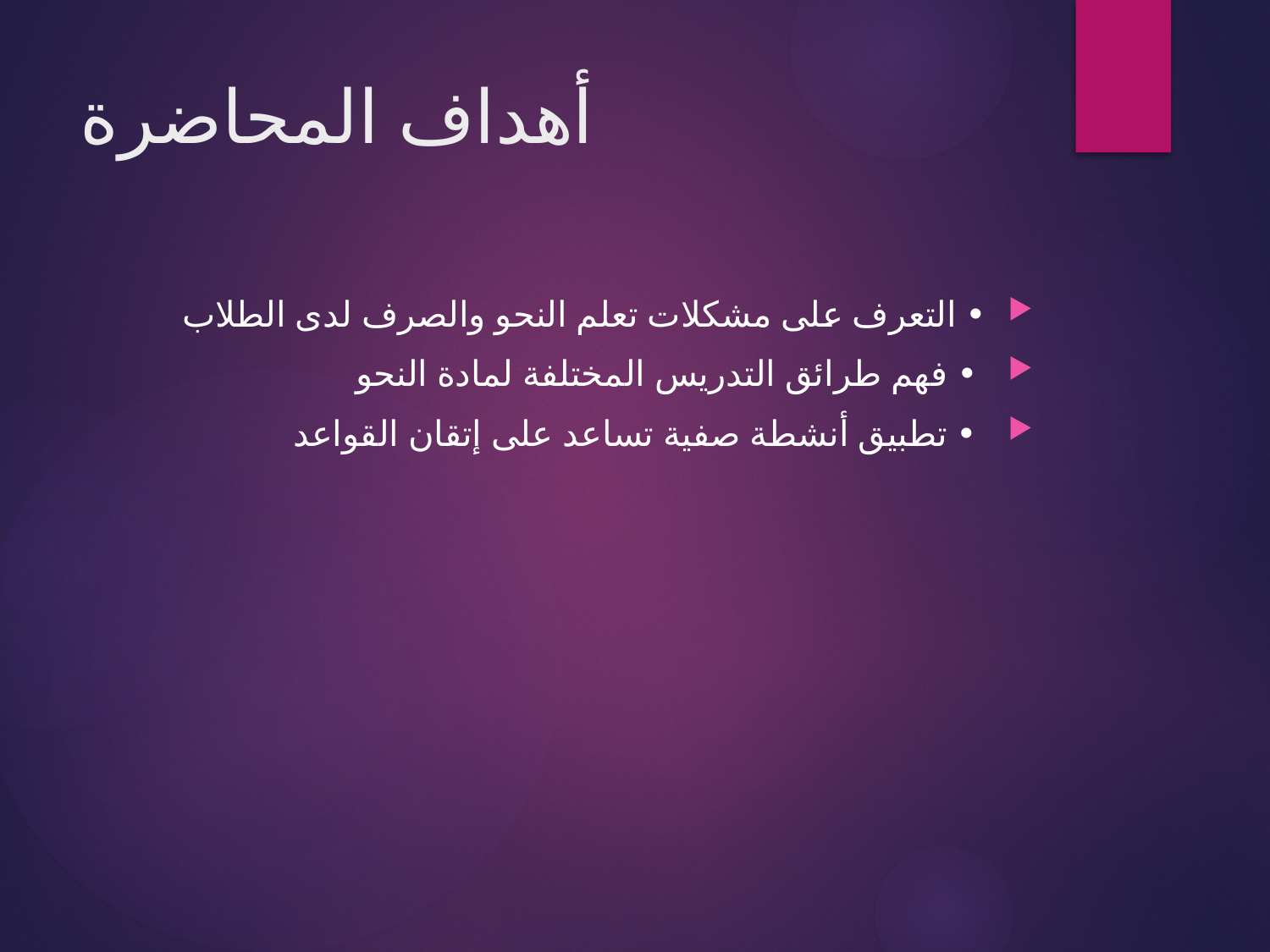

# أهداف المحاضرة
• التعرف على مشكلات تعلم النحو والصرف لدى الطلاب
 • فهم طرائق التدريس المختلفة لمادة النحو
 • تطبيق أنشطة صفية تساعد على إتقان القواعد